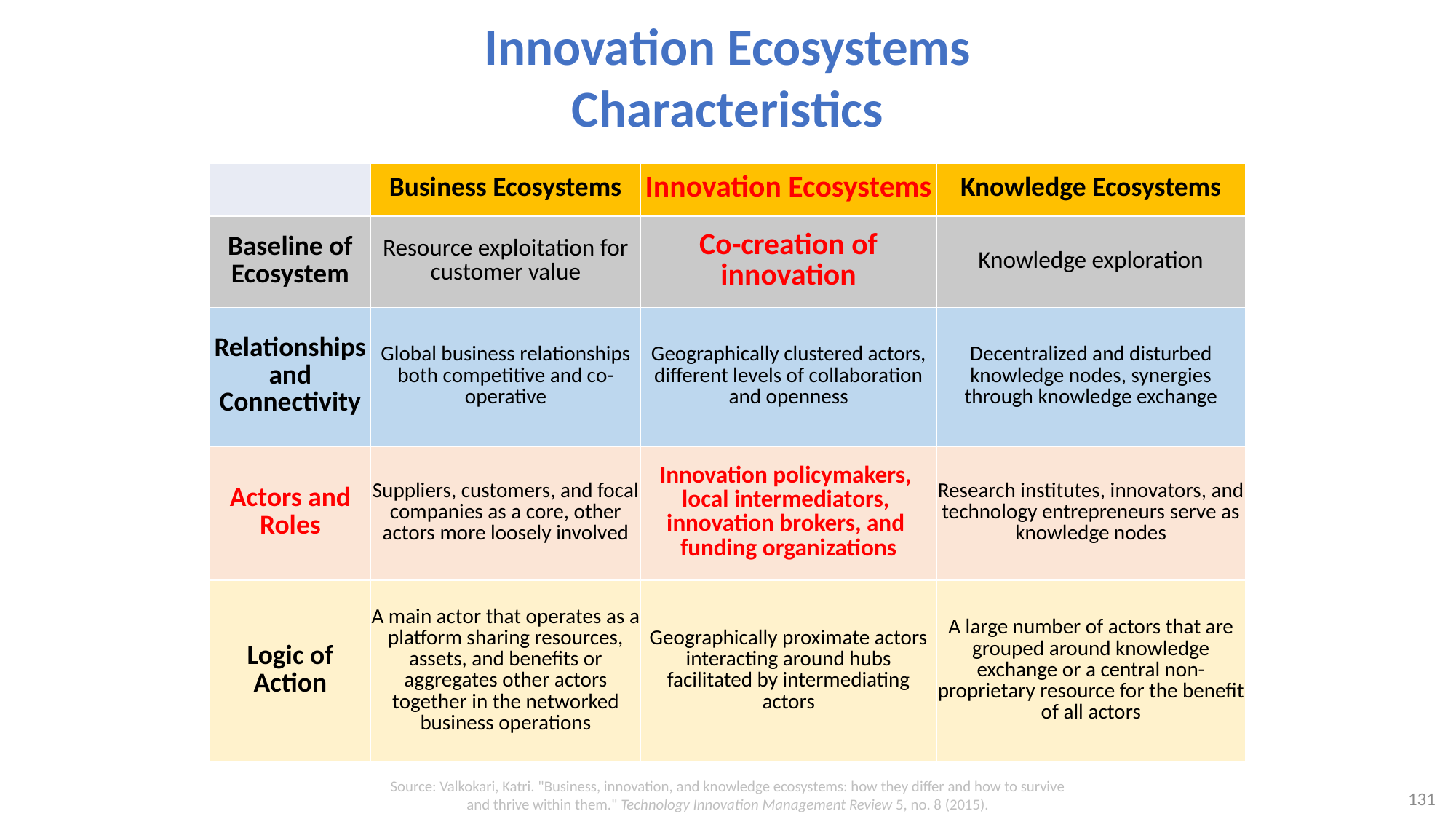

# Innovation Ecosystems Characteristics
|  | Business Ecosystems | Innovation Ecosystems | Knowledge Ecosystems |
| --- | --- | --- | --- |
| Baseline of Ecosystem | Resource exploitation for customer value | Co-creation of innovation | Knowledge exploration |
| Relationships and Connectivity | Global business relationships both competitive and co-operative | Geographically clustered actors, different levels of collaboration and openness | Decentralized and disturbed knowledge nodes, synergies through knowledge exchange |
| Actors and Roles | Suppliers, customers, and focal companies as a core, other actors more loosely involved | Innovation policymakers, local intermediators, innovation brokers, and funding organizations | Research institutes, innovators, and technology entrepreneurs serve as knowledge nodes |
| Logic of Action | A main actor that operates as a platform sharing resources, assets, and benefits or aggregates other actors together in the networked business operations | Geographically proximate actors interacting around hubs facilitated by intermediating actors | A large number of actors that are grouped around knowledge exchange or a central non-proprietary resource for the benefit of all actors |
Source: Valkokari, Katri. "Business, innovation, and knowledge ecosystems: how they differ and how to survive and thrive within them." Technology Innovation Management Review 5, no. 8 (2015).
131